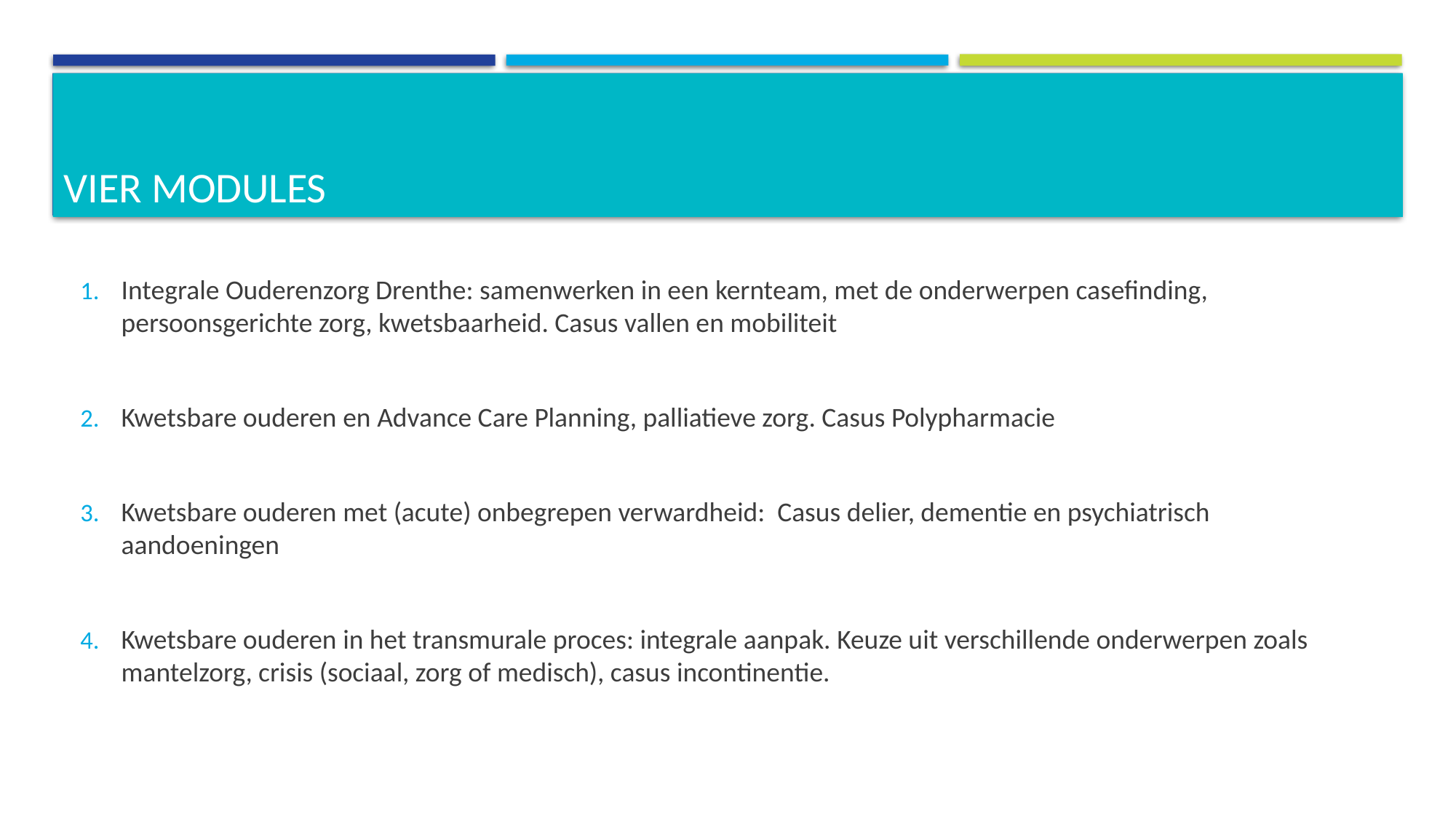

Vier modules
# Vier modules
Integrale Ouderenzorg Drenthe: samenwerken in een kernteam, met de onderwerpen casefinding, persoonsgerichte zorg, kwetsbaarheid. Casus vallen en mobiliteit

Kwetsbare ouderen en Advance Care Planning, palliatieve zorg. Casus Polypharmacie

Kwetsbare ouderen met (acute) onbegrepen verwardheid:  Casus delier, dementie en psychiatrisch aandoeningen

Kwetsbare ouderen in het transmurale proces: integrale aanpak. Keuze uit verschillende onderwerpen zoals   mantelzorg, crisis (sociaal, zorg of medisch), casus incontinentie.